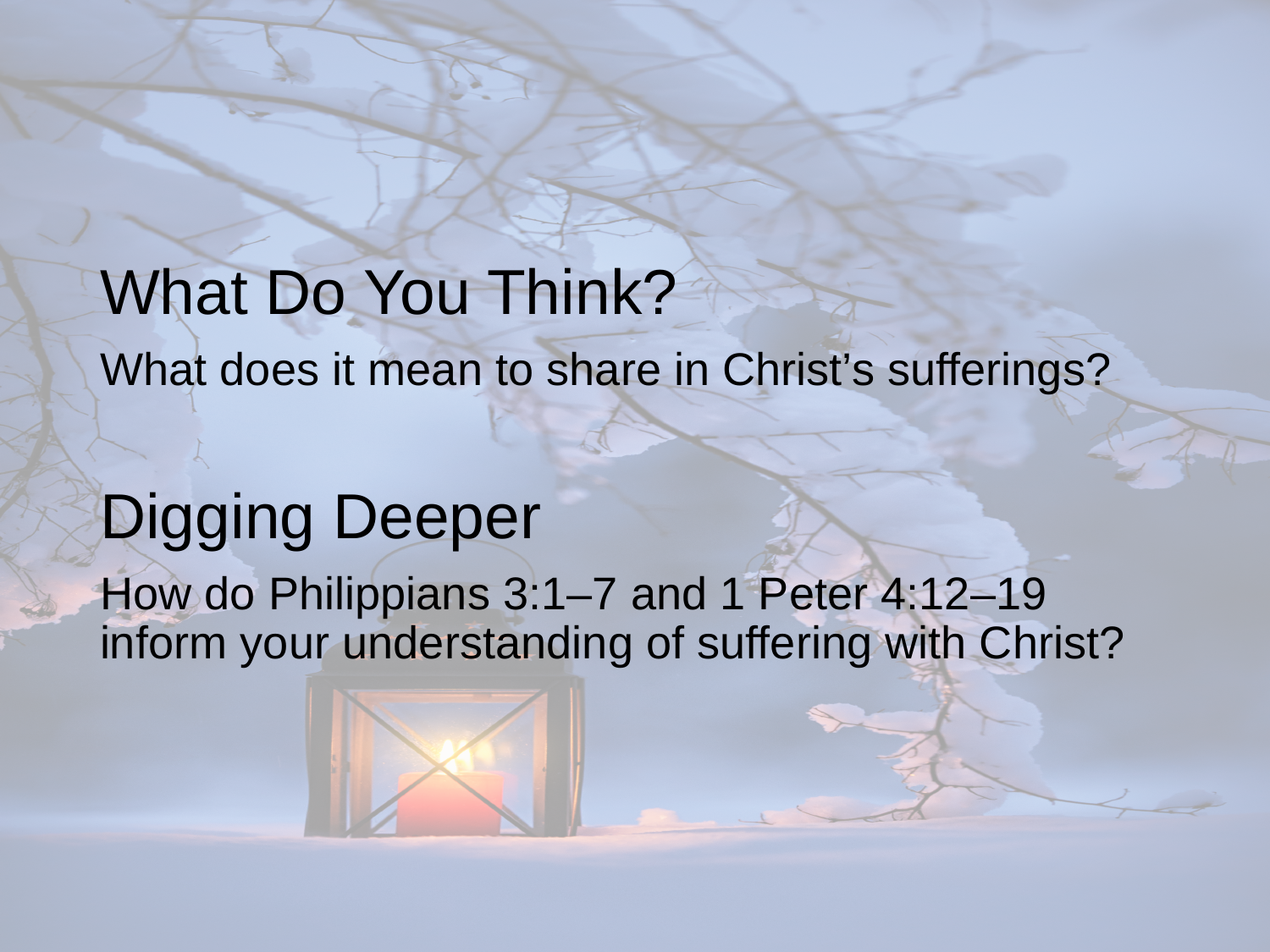

What Do You Think?
What does it mean to share in Christ’s sufferings?

Digging Deeper
How do Philippians 3:1–7 and 1 Peter 4:12–19 inform your understanding of suffering with Christ?